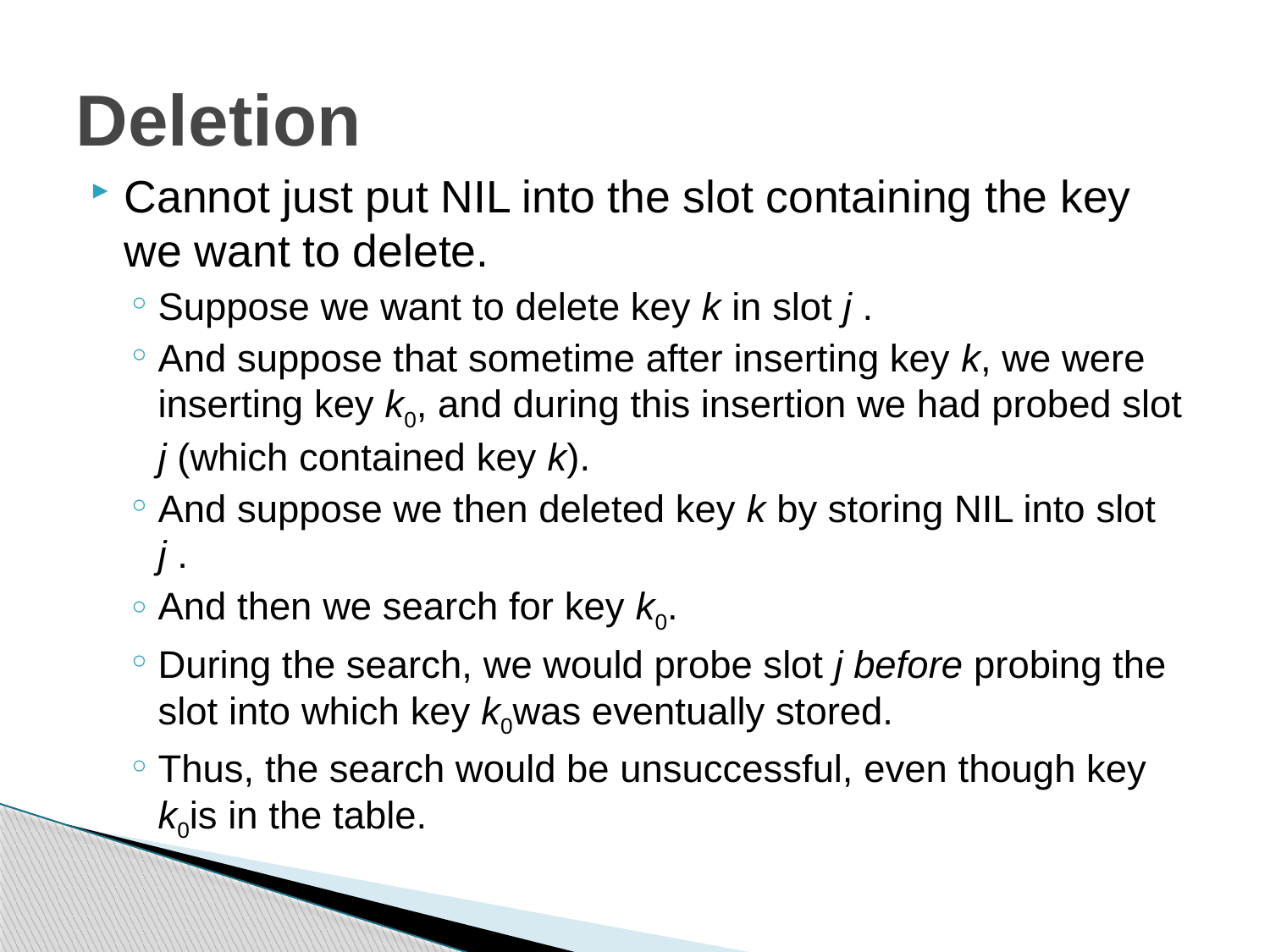

# Deletion
Cannot just put NIL into the slot containing the key we want to delete.
Suppose we want to delete key k in slot j .
And suppose that sometime after inserting key k, we were inserting key k0, and during this insertion we had probed slot j (which contained key k).
And suppose we then deleted key k by storing NIL into slot j .
And then we search for key k0.
During the search, we would probe slot j before probing the slot into which key k0was eventually stored.
Thus, the search would be unsuccessful, even though key k0is in the table.